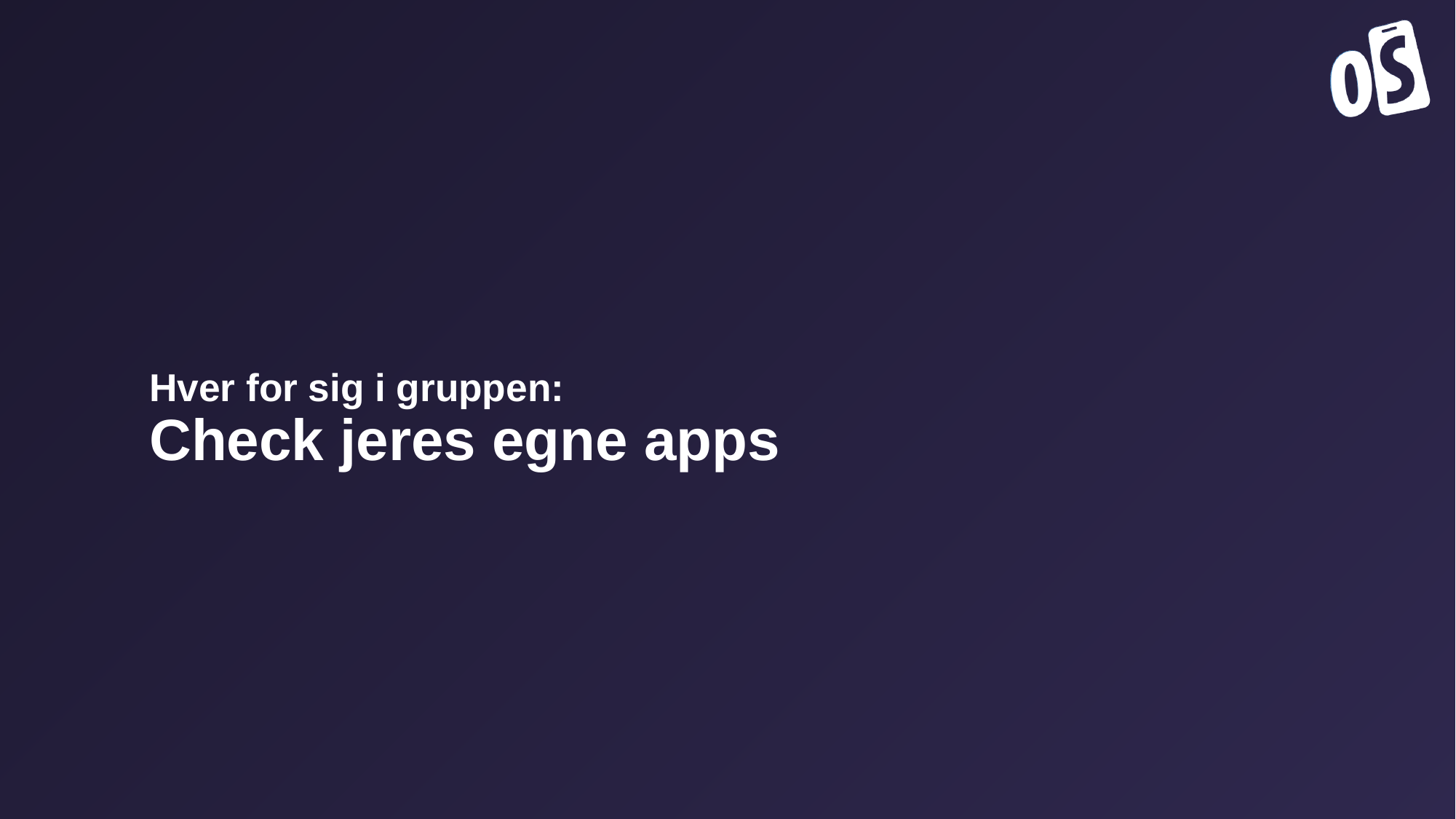

# Hver for sig i gruppen: Check jeres egne apps